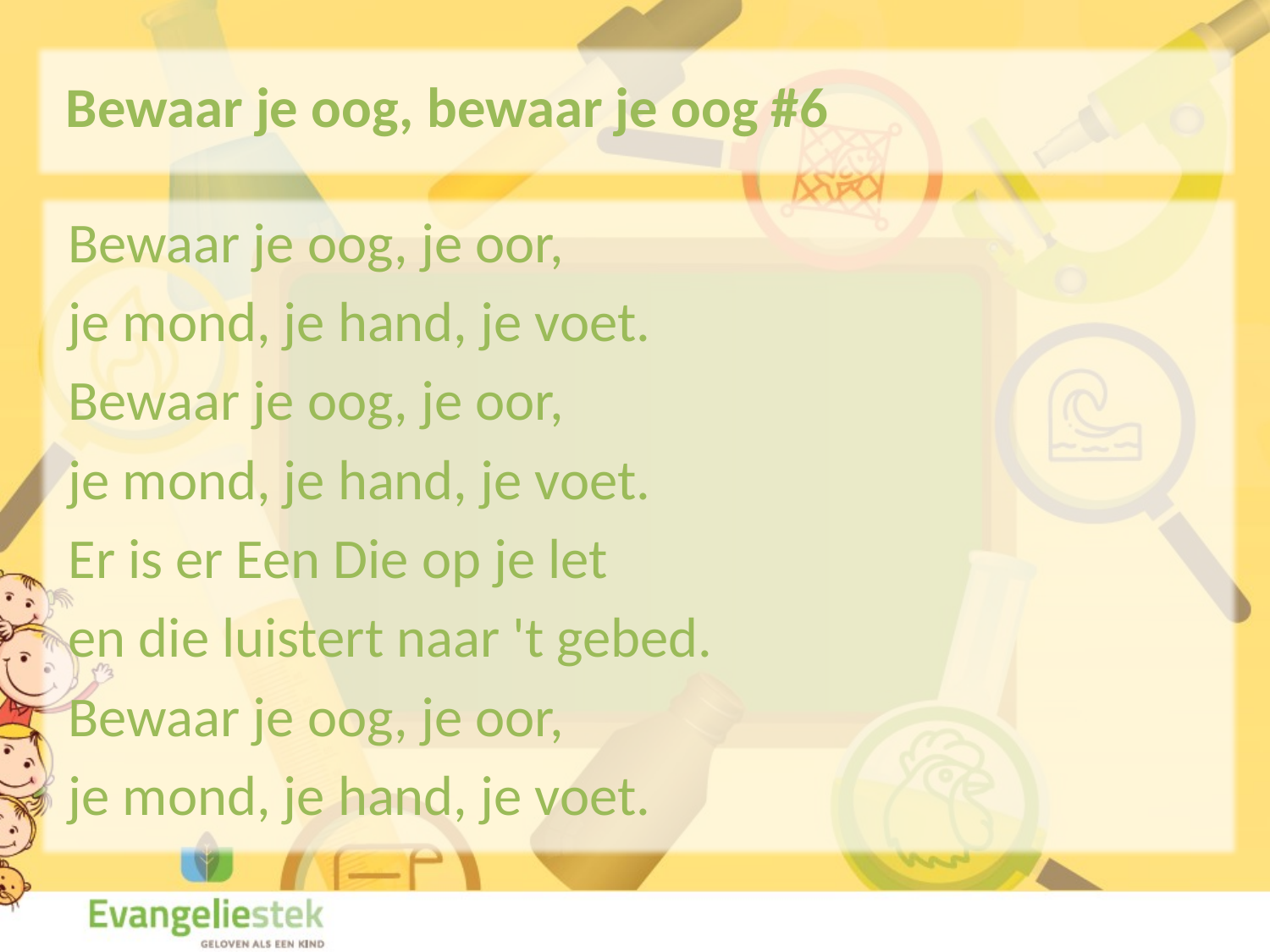

Bewaar je oog, bewaar je oog #6
Bewaar je oog, je oor,
je mond, je hand, je voet.
Bewaar je oog, je oor,
je mond, je hand, je voet.
Er is er Een Die op je let
en die luistert naar 't gebed.
Bewaar je oog, je oor,
je mond, je hand, je voet.